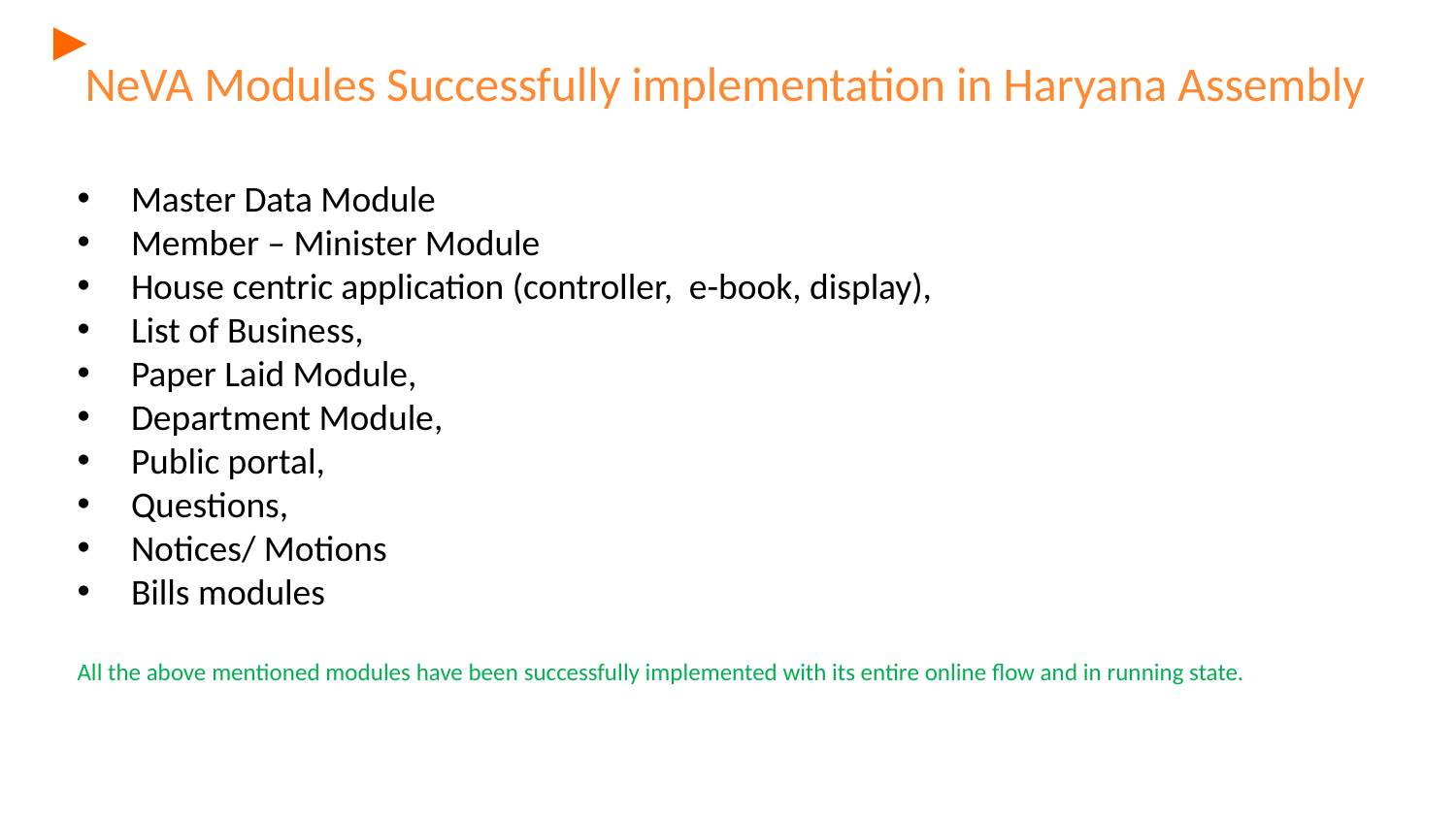

# NeVA Modules Successfully implementation in Haryana Assembly
 Master Data Module
 Member – Minister Module
 House centric application (controller,  e-book, display),
 List of Business,
 Paper Laid Module,
 Department Module,
 Public portal,
 Questions,
 Notices/ Motions
 Bills modules

All the above mentioned modules have been successfully implemented with its entire online flow and in running state.